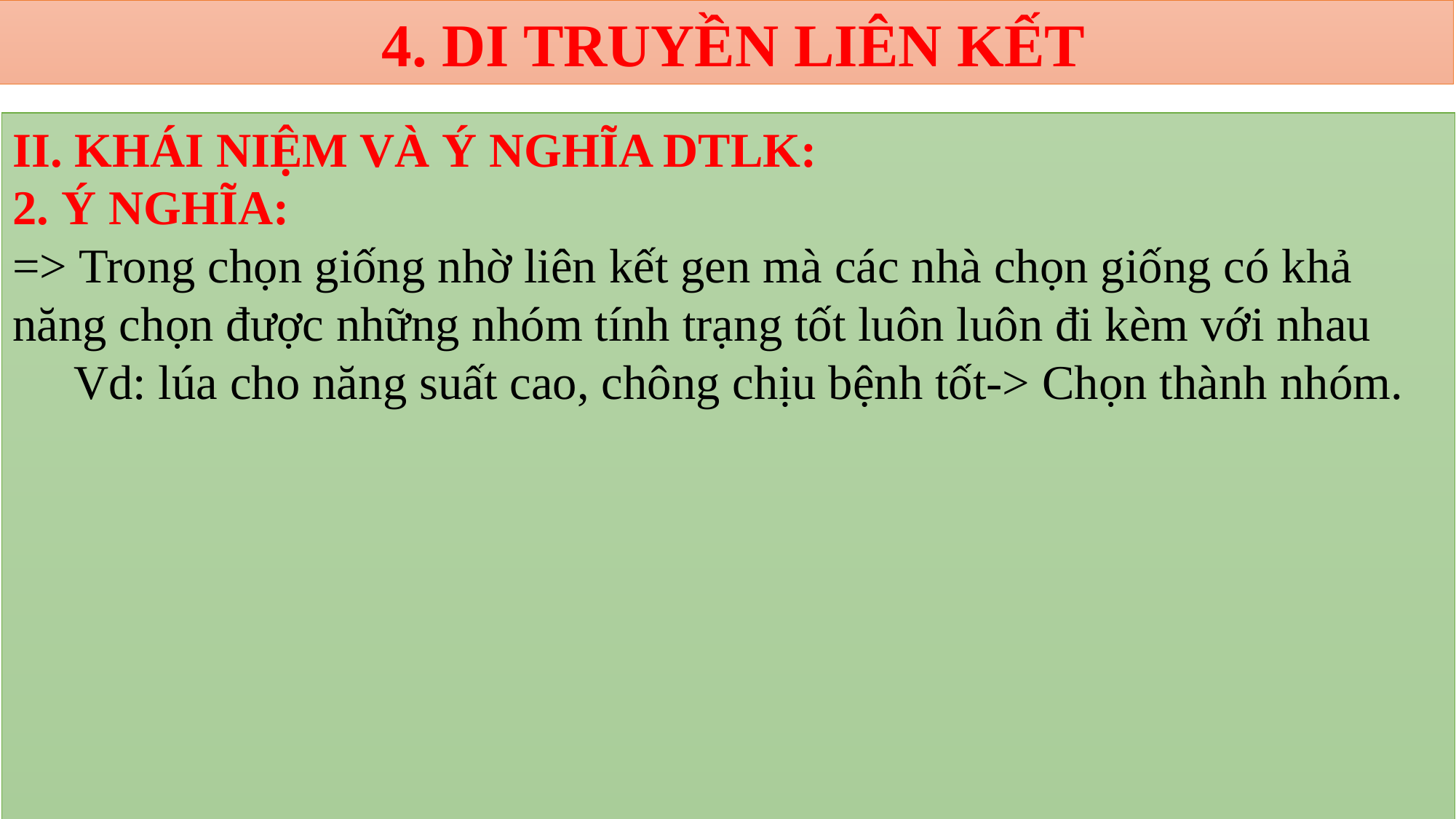

4. DI TRUYỀN LIÊN KẾT
II. KHÁI NIỆM VÀ Ý NGHĨA DTLK:
2. Ý NGHĨA:
=> Trong chọn giống nhờ liên kết gen mà các nhà chọn giống có khả năng chọn được những nhóm tính trạng tốt luôn luôn đi kèm với nhau
     Vd: lúa cho năng suất cao, chông chịu bệnh tốt-> Chọn thành nhóm.